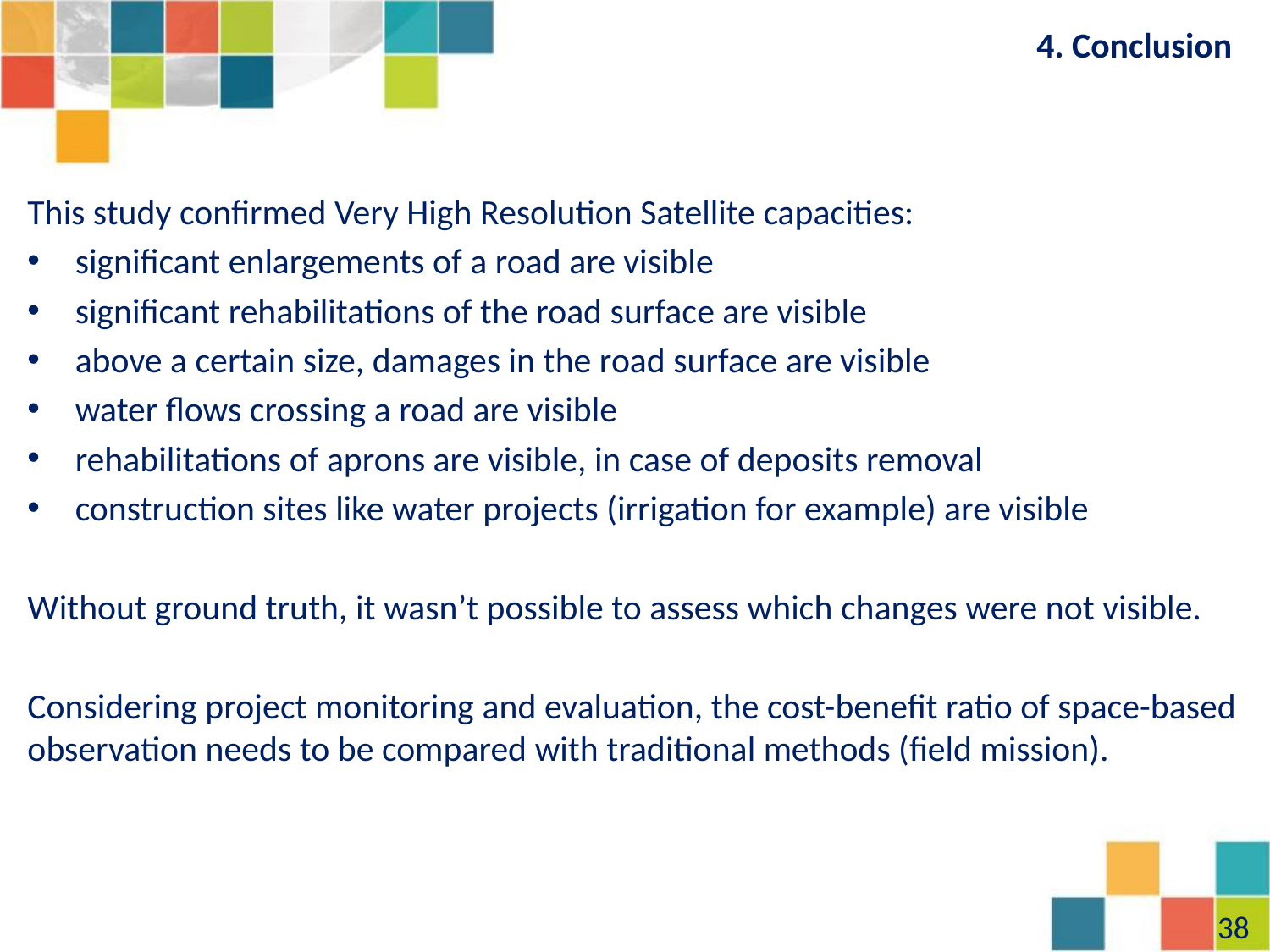

4. Conclusion
This study confirmed Very High Resolution Satellite capacities:
significant enlargements of a road are visible
significant rehabilitations of the road surface are visible
above a certain size, damages in the road surface are visible
water flows crossing a road are visible
rehabilitations of aprons are visible, in case of deposits removal
construction sites like water projects (irrigation for example) are visible

Without ground truth, it wasn’t possible to assess which changes were not visible.

Considering project monitoring and evaluation, the cost-benefit ratio of space-based observation needs to be compared with traditional methods (field mission).